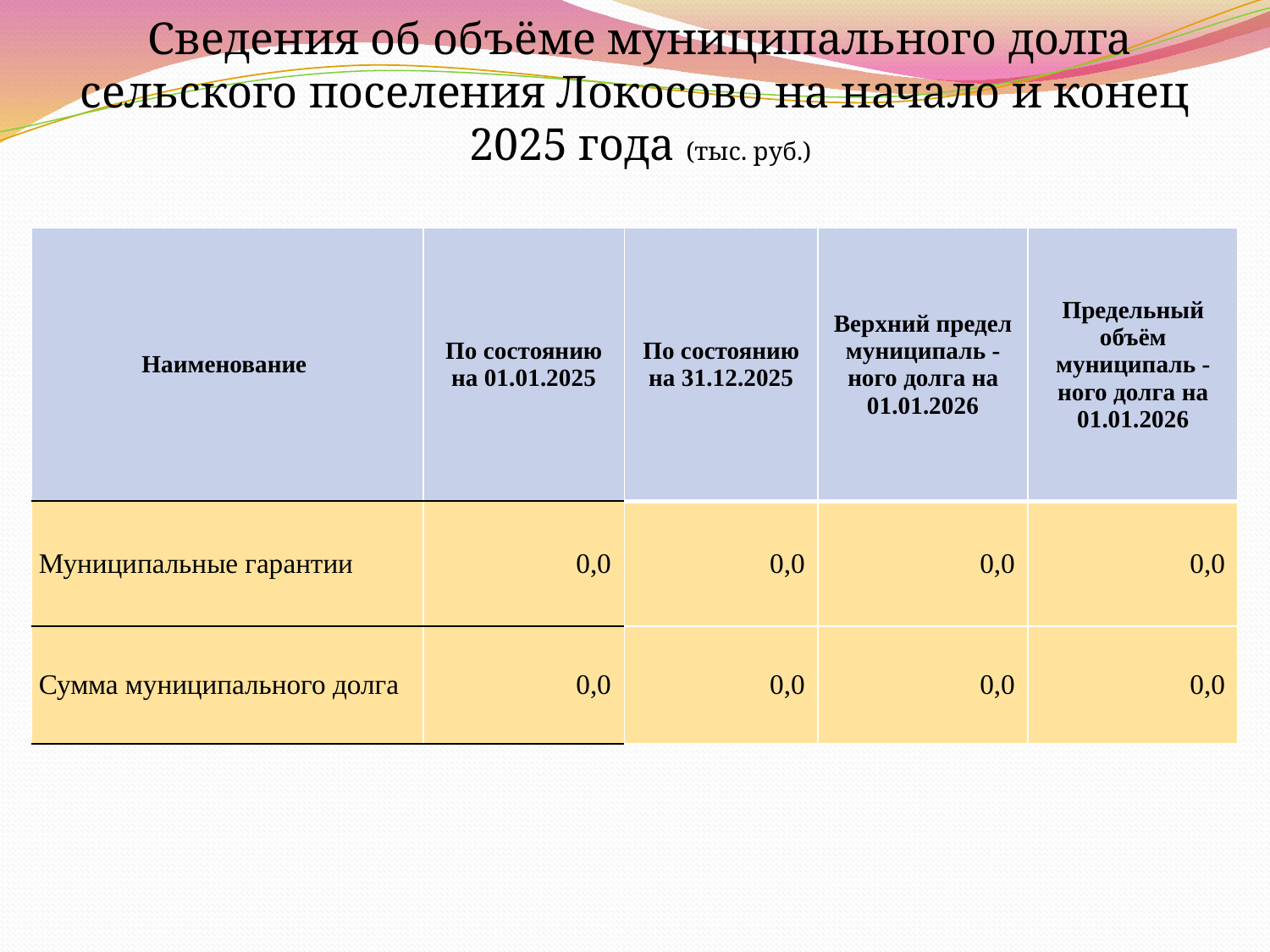

# Сведения об объёме муниципального долга сельского поселения Локосово на начало и конец  2025 года (тыс. руб.)
| Наименование | По состоянию на 01.01.2025 | По состоянию на 31.12.2025 | Верхний предел муниципаль -ного долга на 01.01.2026 | Предельный объём муниципаль -ного долга на 01.01.2026 |
| --- | --- | --- | --- | --- |
| Муниципальные гарантии | 0,0 | 0,0 | 0,0 | 0,0 |
| Сумма муниципального долга | 0,0 | 0,0 | 0,0 | 0,0 |